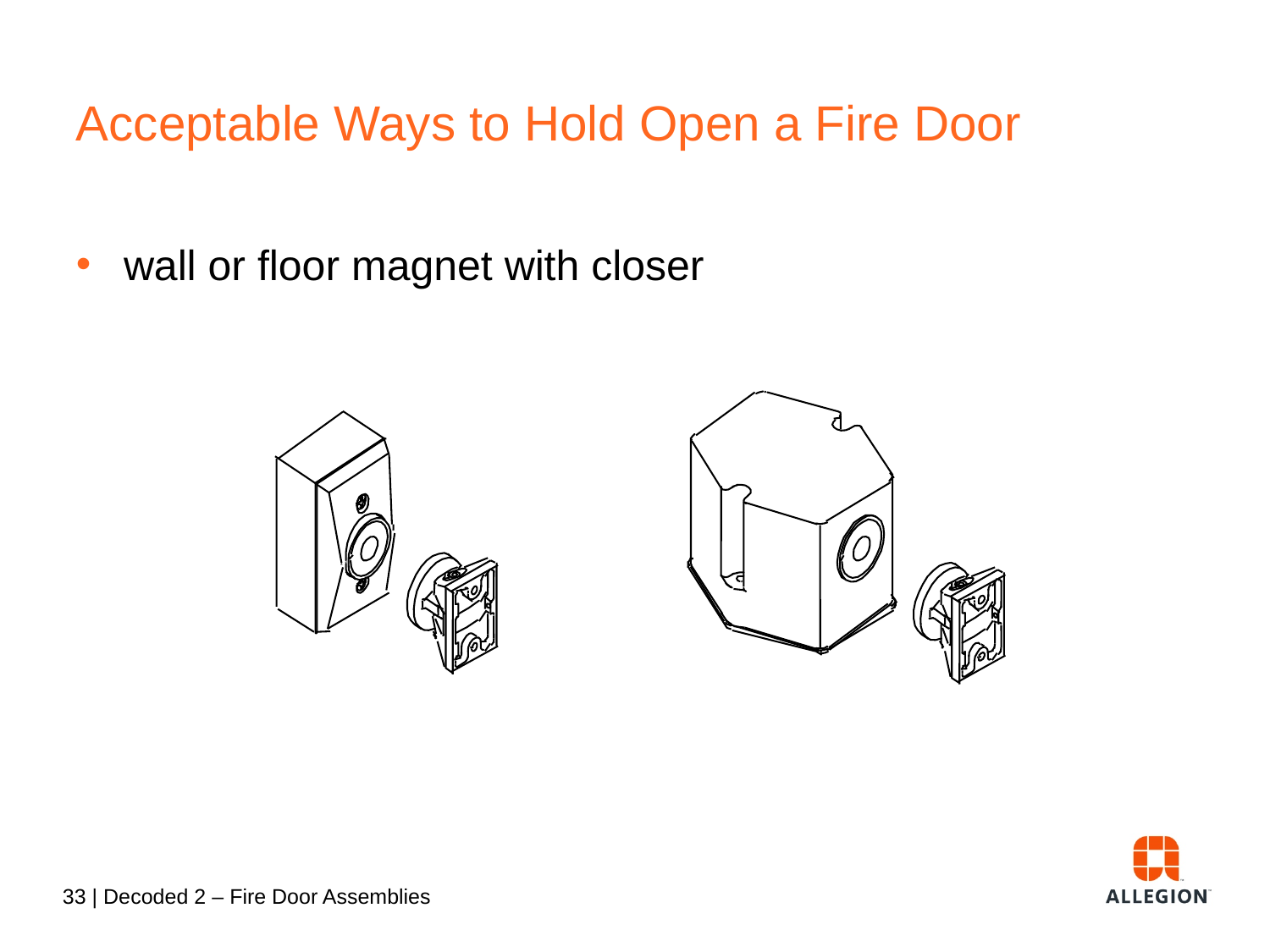

# Acceptable Ways to Hold Open a Fire Door
wall or floor magnet with closer